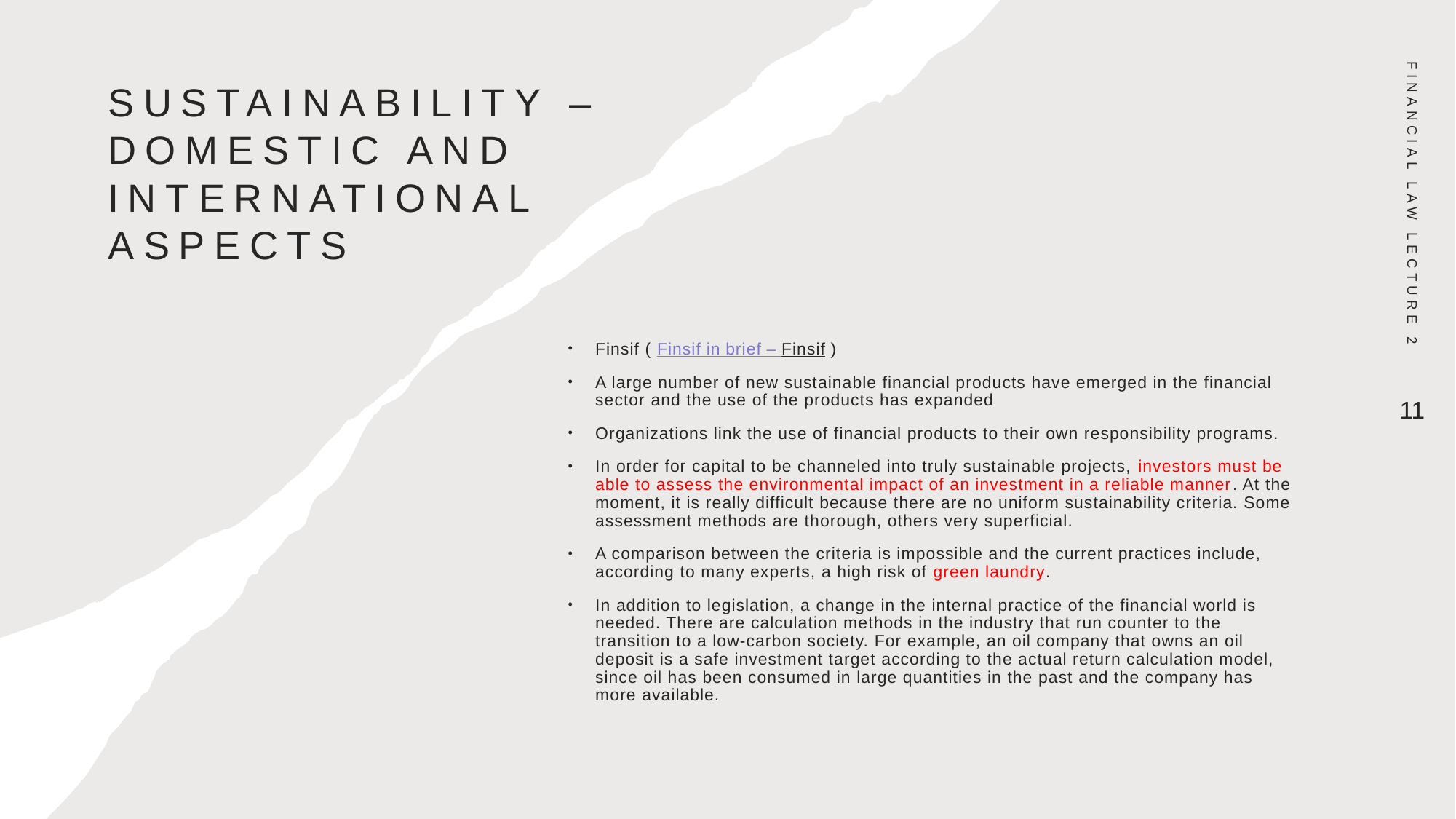

# Sustainability – domestic and international aspects
Financial Law Lecture 2
Finsif ( Finsif in brief – Finsif )
A large number of new sustainable financial products have emerged in the financial sector and the use of the products has expanded
Organizations link the use of financial products to their own responsibility programs.
In order for capital to be channeled into truly sustainable projects, investors must be able to assess the environmental impact of an investment in a reliable manner. At the moment, it is really difficult because there are no uniform sustainability criteria. Some assessment methods are thorough, others very superficial.
A comparison between the criteria is impossible and the current practices include, according to many experts, a high risk of green laundry.
In addition to legislation, a change in the internal practice of the financial world is needed. There are calculation methods in the industry that run counter to the transition to a low-carbon society. For example, an oil company that owns an oil deposit is a safe investment target according to the actual return calculation model, since oil has been consumed in large quantities in the past and the company has more available.
11